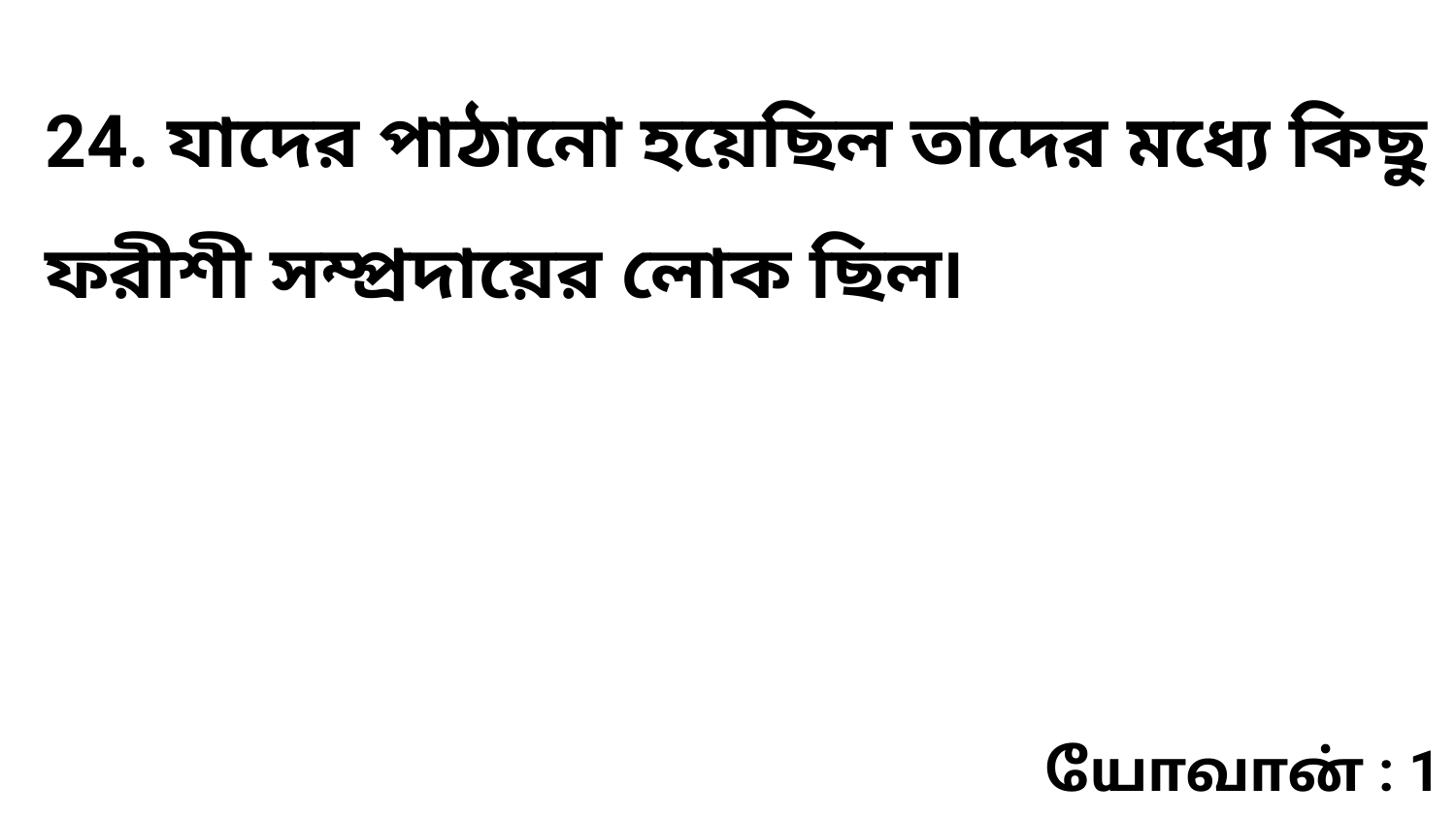

24. যাদের পাঠানো হয়েছিল তাদের মধ্যে কিছু ফরীশী সম্প্রদায়ের লোক ছিল৷
யோவான் : 1